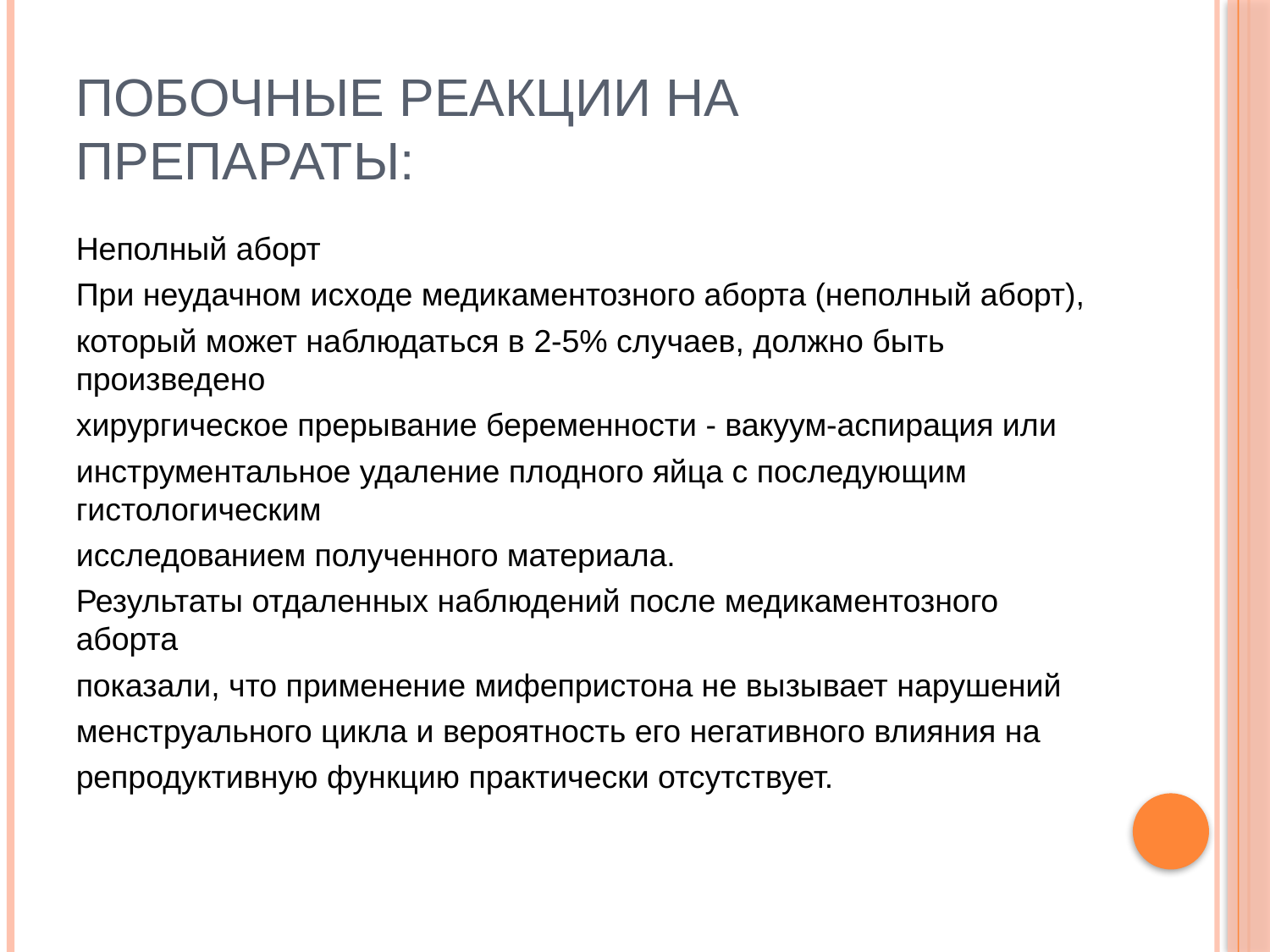

# Побочные реакции на препараты:
Неполный аборт
При неудачном исходе медикаментозного аборта (неполный аборт),
который может наблюдаться в 2-5% случаев, должно быть произведено
хирургическое прерывание беременности - вакуум-аспирация или
инструментальное удаление плодного яйца с последующим гистологическим
исследованием полученного материала.
Результаты отдаленных наблюдений после медикаментозного аборта
показали, что применение мифепристона не вызывает нарушений
менструального цикла и вероятность его негативного влияния на
репродуктивную функцию практически отсутствует.